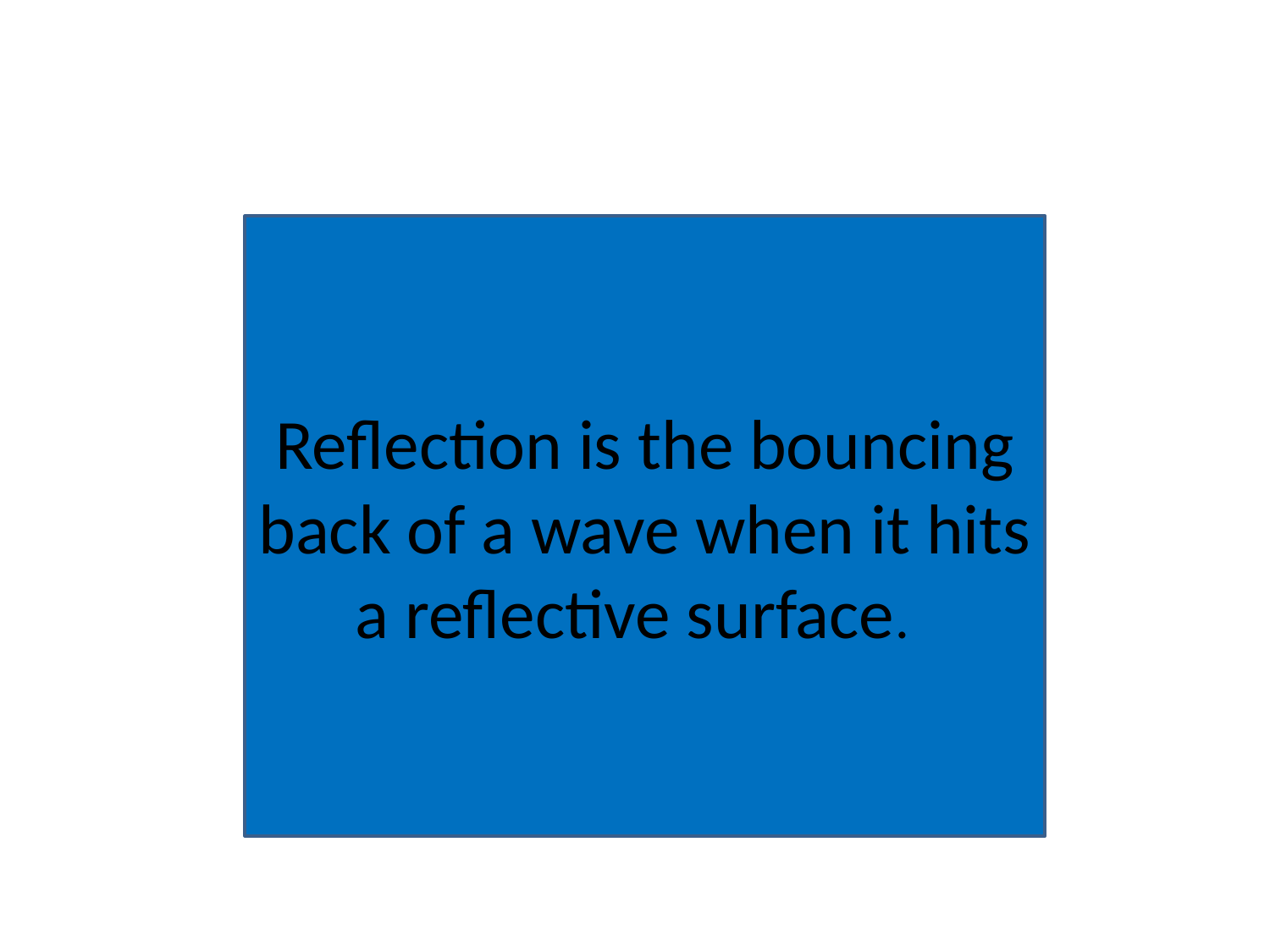

# Reflection
Reflection is the bouncing back of a wave when it hits a reflective surface.